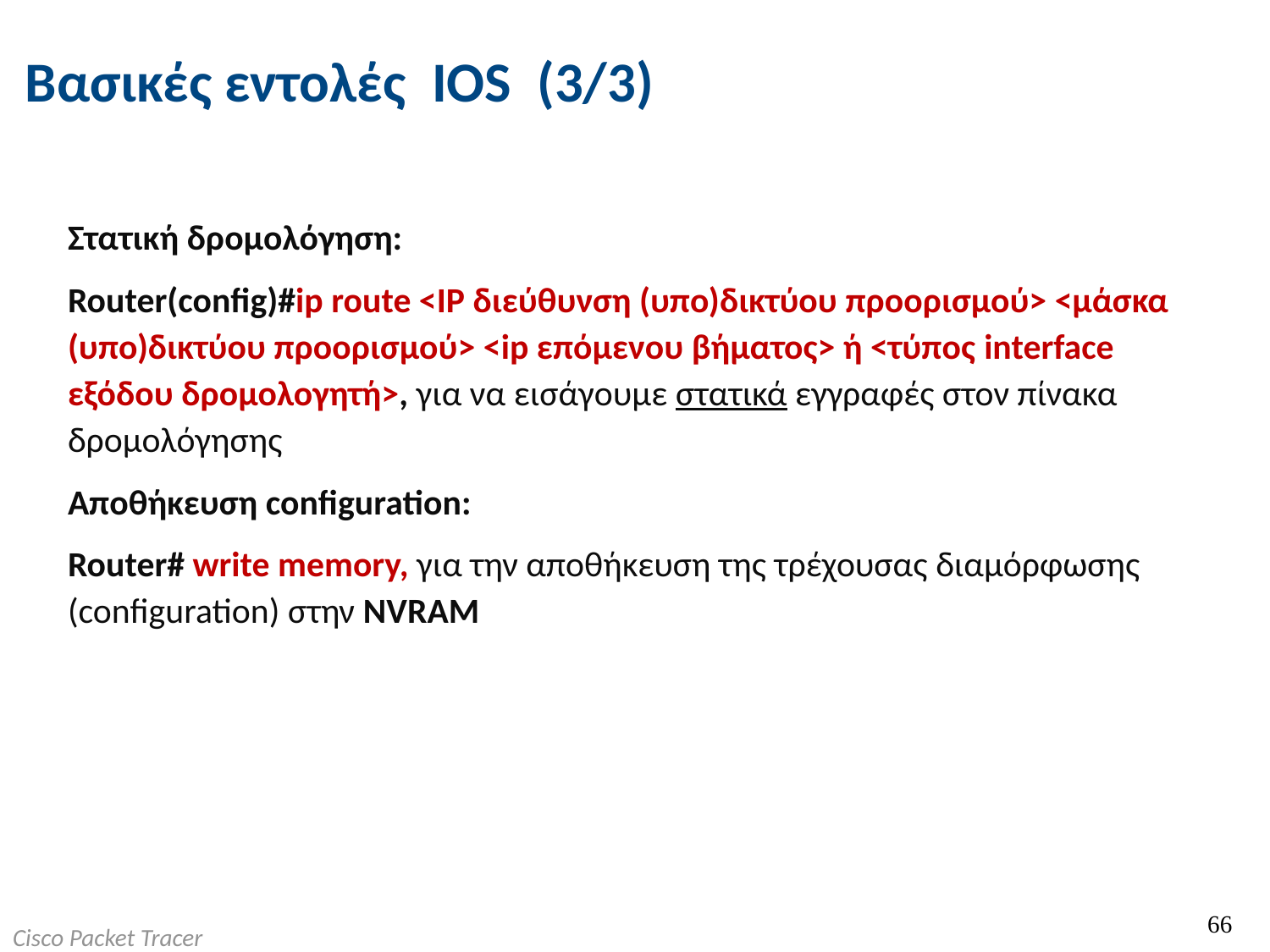

# Βασικές εντολές  IOS  (3/3)

Στατική δρομολόγηση:
Router(config)#ip route <ΙΡ διεύθυνση (υπο)δικτύου προορισμού> <μάσκα (υπο)δικτύου προορισμού> <ip επόμενου βήματος> ή <τύπος interface εξόδου δρομολογητή>, για να εισάγουμε στατικά εγγραφές στον πίνακα δρομολόγησης
Aποθήκευση configuration:
Router# write memory, για την αποθήκευση της τρέχουσας διαμόρφωσης (configuration) στην NVRAM

66
Cisco Packet Tracer